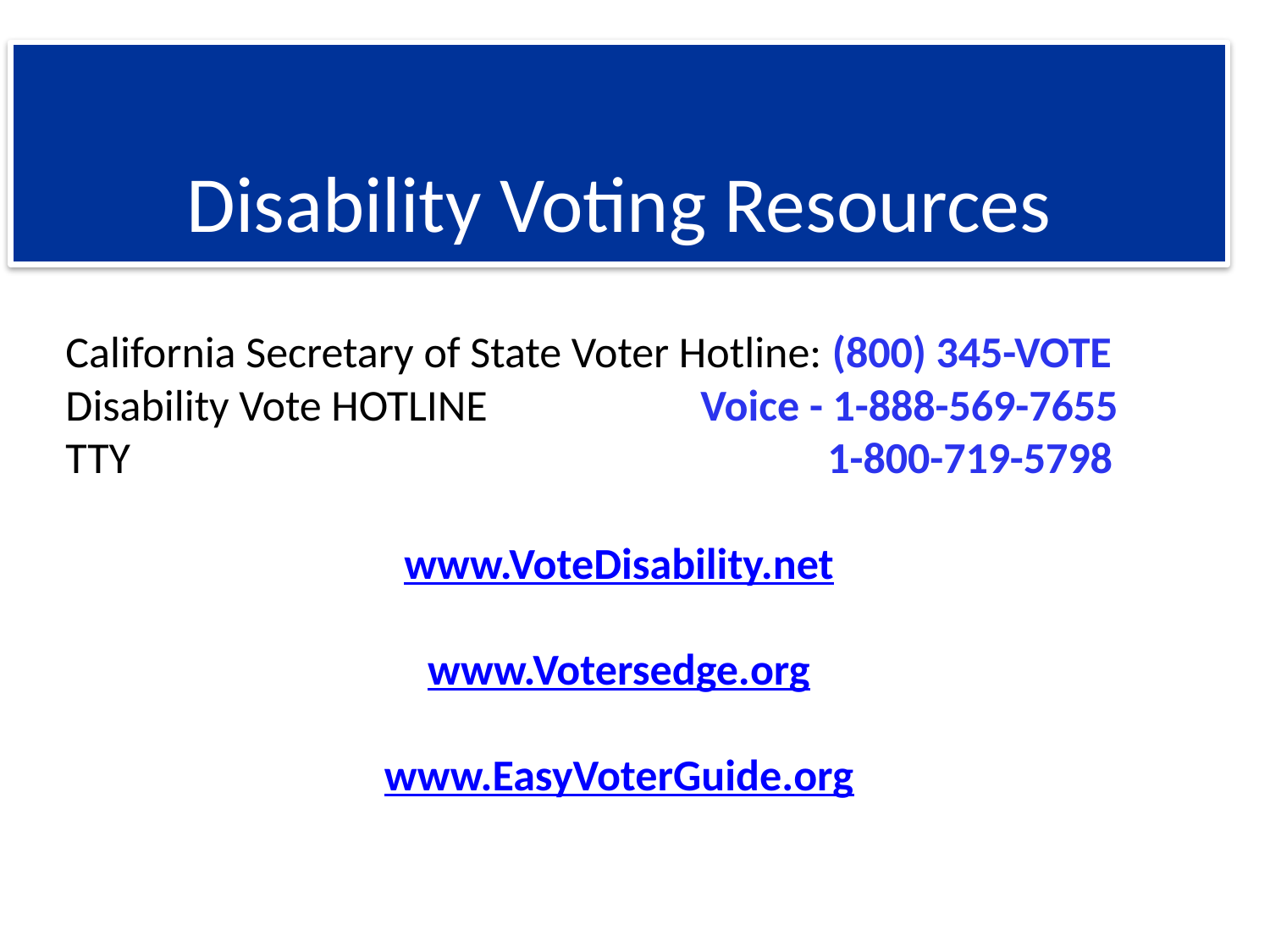

Disability Voting Resources
 
California Secretary of State Voter Hotline: (800) 345-VOTE
Disability Vote HOTLINE		Voice - 1-888-569-7655
TTY						1-800-719-5798
www.VoteDisability.net
www.Votersedge.org

www.EasyVoterGuide.org